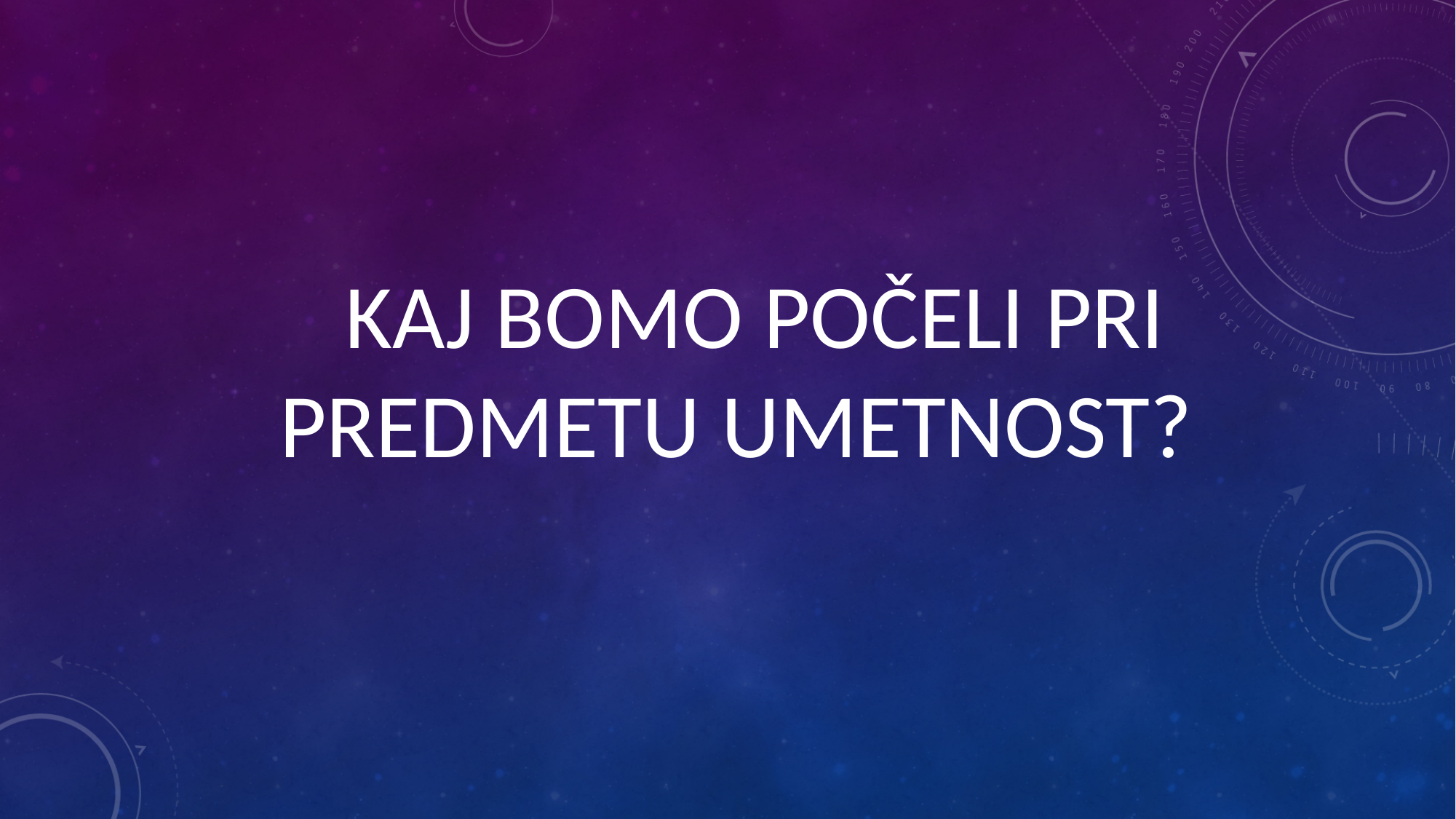

# Kaj bomo počeli pri predmetu Umetnost?